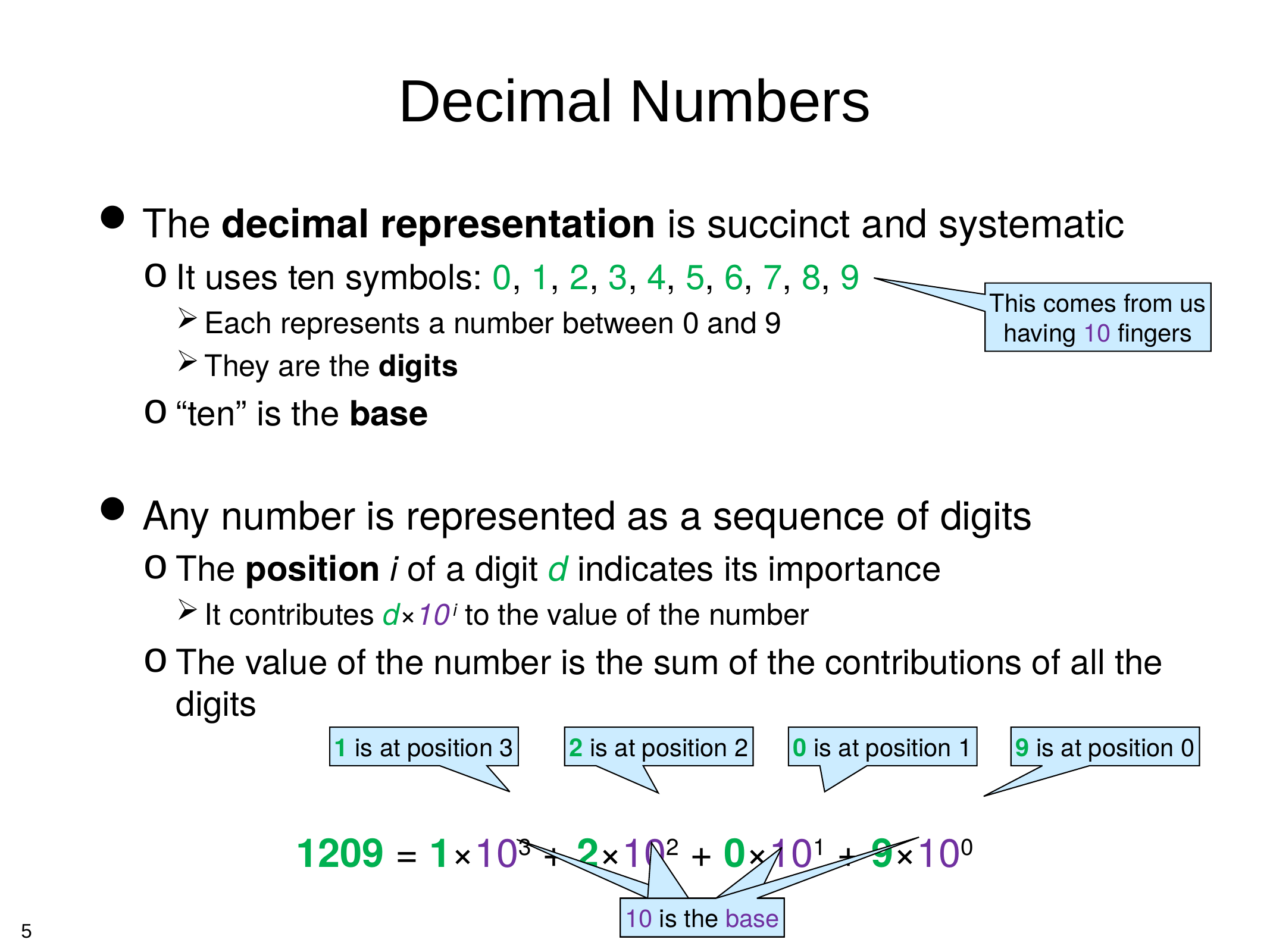

# Decimal Numbers
The decimal representation is succinct and systematic
It uses ten symbols: 0, 1, 2, 3, 4, 5, 6, 7, 8, 9
Each represents a number between 0 and 9
They are the digits
“ten” is the base

Any number is represented as a sequence of digits
The position i of a digit d indicates its importance
It contributes d×10 i to the value of the number
The value of the number is the sum of the contributions of all the digits

1209 = 1×103 + 2×102 + 0×101 + 9×100
This comes from us
having 10 fingers
1 is at position 3
2 is at position 2
0 is at position 1
9 is at position 0
10 is the base
10 is the base
10 is the base
10 is the base
5